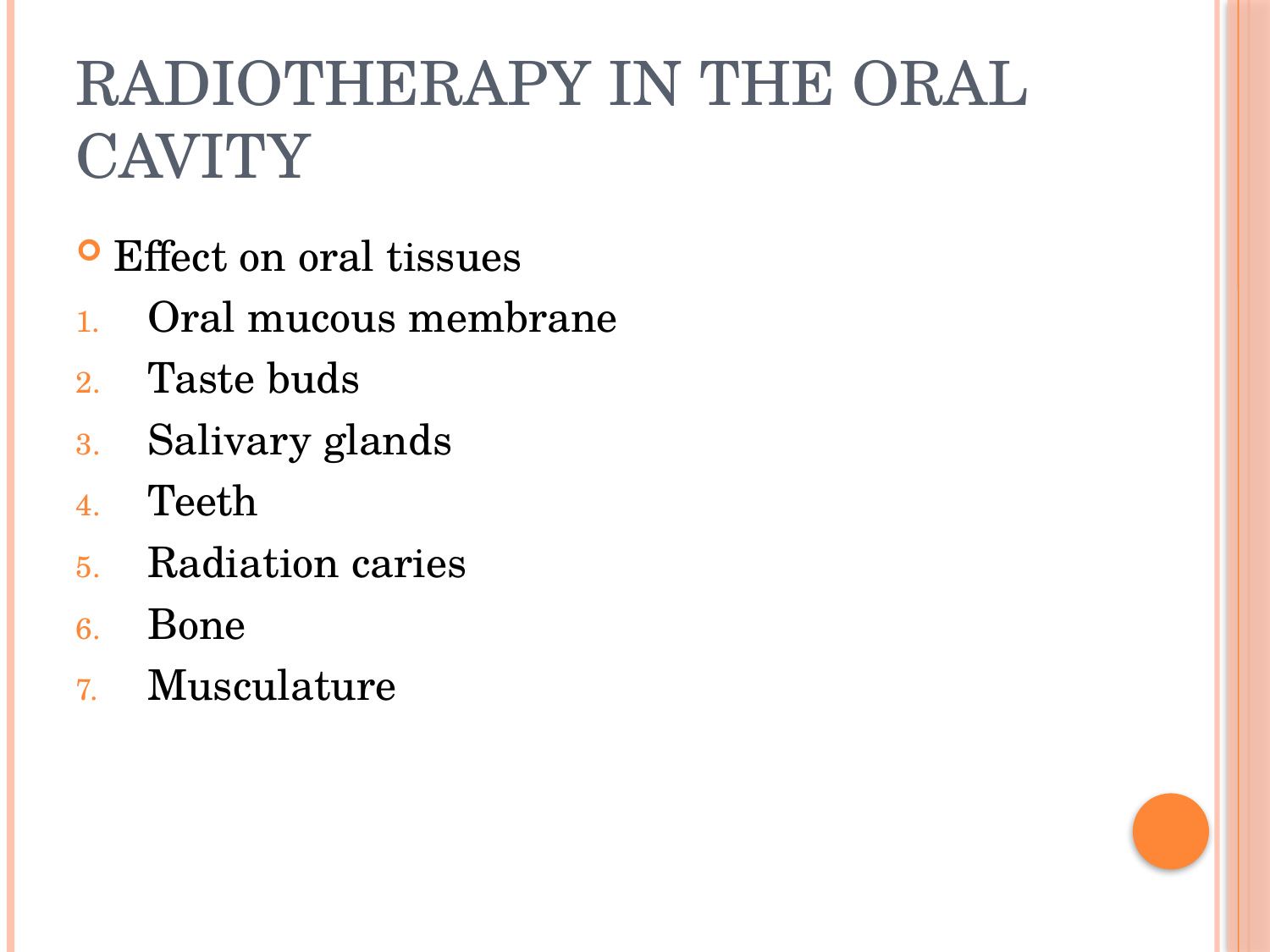

# Radiotherapy in the oral cavity
Effect on oral tissues
Oral mucous membrane
Taste buds
Salivary glands
Teeth
Radiation caries
Bone
Musculature